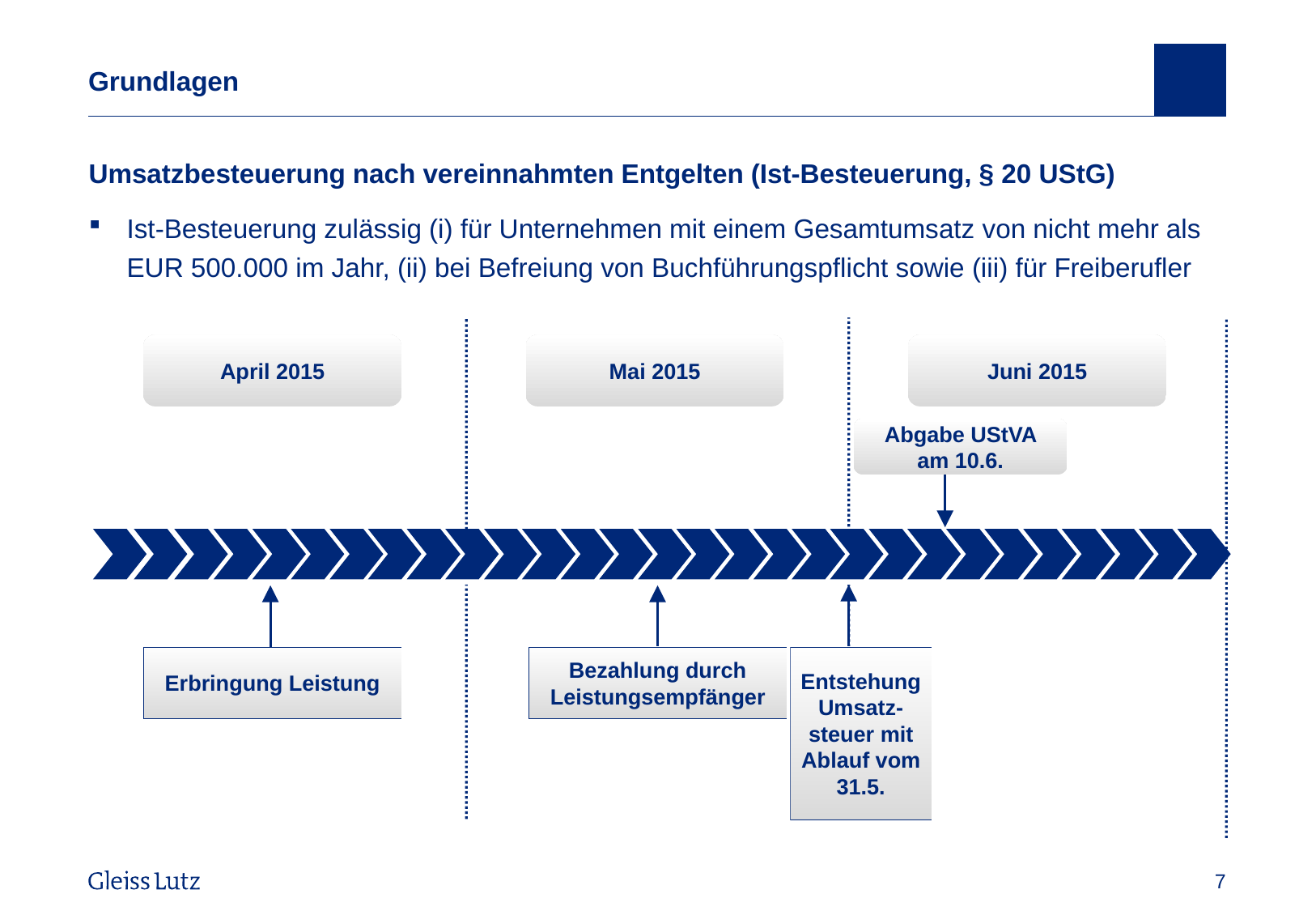

# Grundlagen
Umsatzbesteuerung nach vereinnahmten Entgelten (Ist-Besteuerung, § 20 UStG)
Ist-Besteuerung zulässig (i) für Unternehmen mit einem Gesamtumsatz von nicht mehr als EUR 500.000 im Jahr, (ii) bei Befreiung von Buchführungspflicht sowie (iii) für Freiberufler

April 2015
Mai 2015
Juni 2015
Abgabe UStVA am 10.6.

Entstehung Umsatz-steuer mit Ablauf vom 31.5.
Bezahlung durch Leistungsempfänger
Erbringung Leistung

Vorname Name, Datum
7